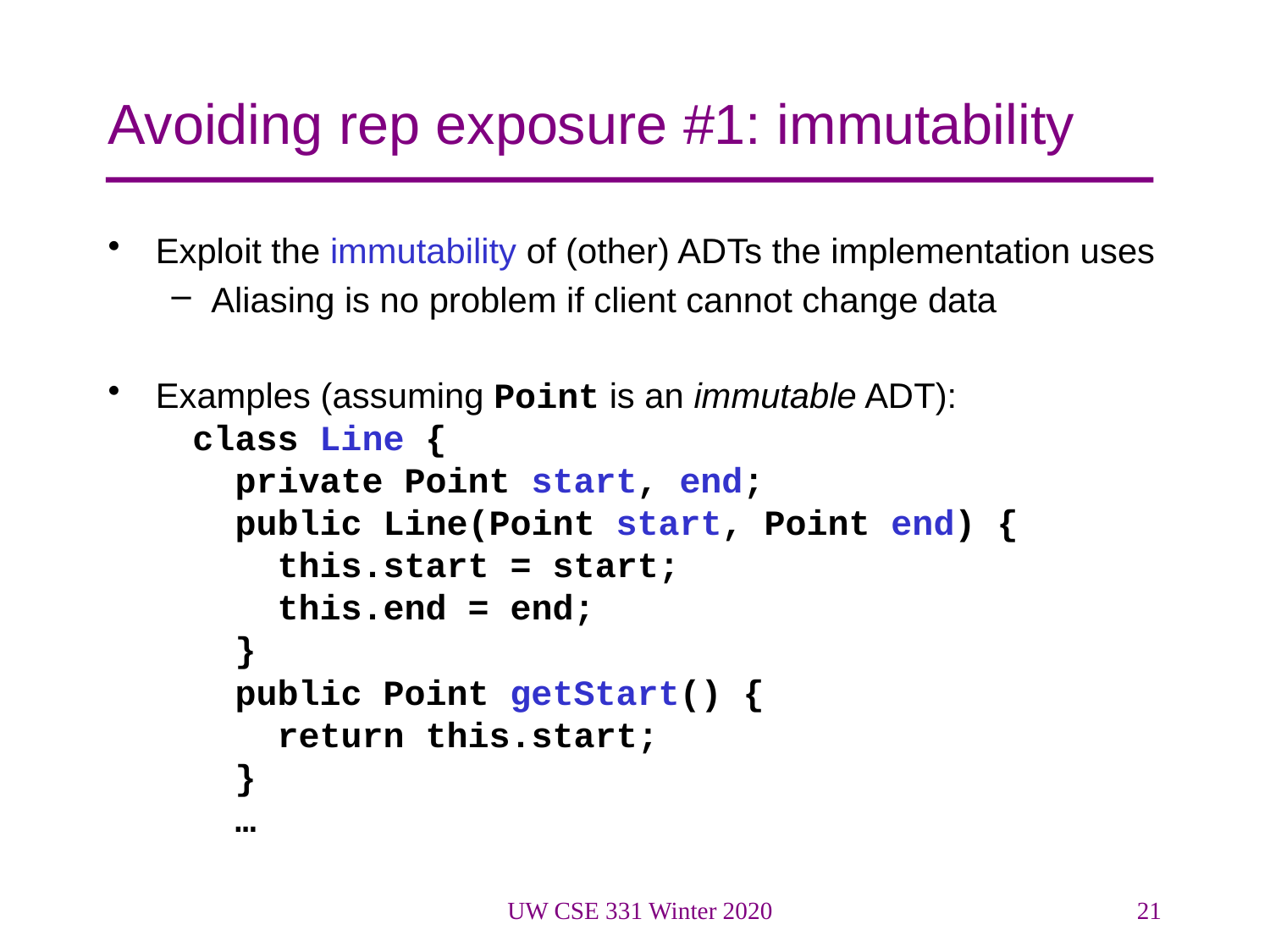

# Avoiding rep exposure #1: immutability
Exploit the immutability of (other) ADTs the implementation uses
Aliasing is no problem if client cannot change data

Examples (assuming Point is an immutable ADT):
    class Line {
      private Point start, end;
      public Line(Point start, Point end) {
        this.start = start;
        this.end = end;
      }
      public Point getStart() {
        return this.start;
      }
      …

UW CSE 331 Winter 2020
21